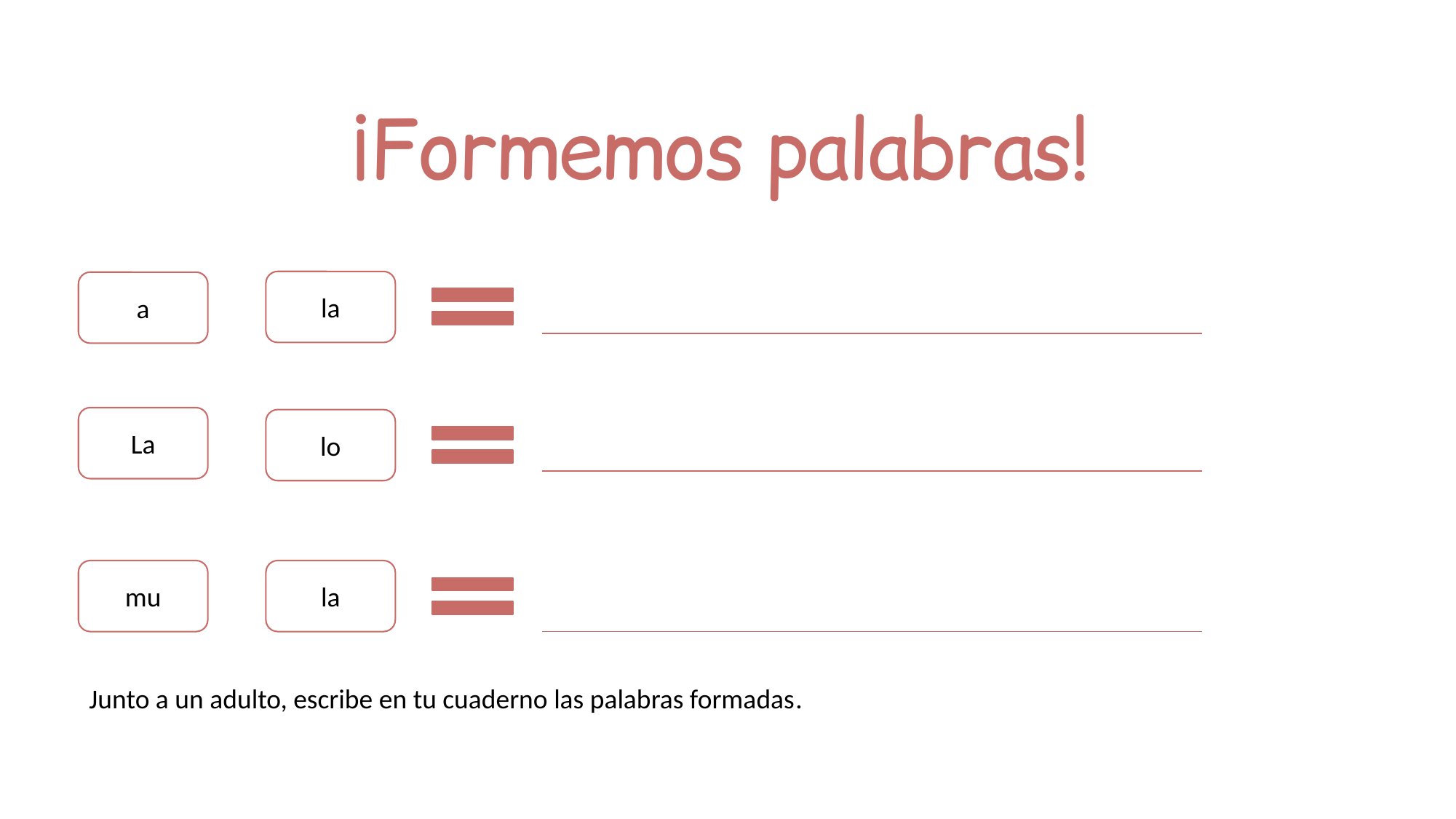

# ¡Formemos palabras!
la
a

La
lo

mu
la

Junto a un adulto, escribe en tu cuaderno las palabras formadas.